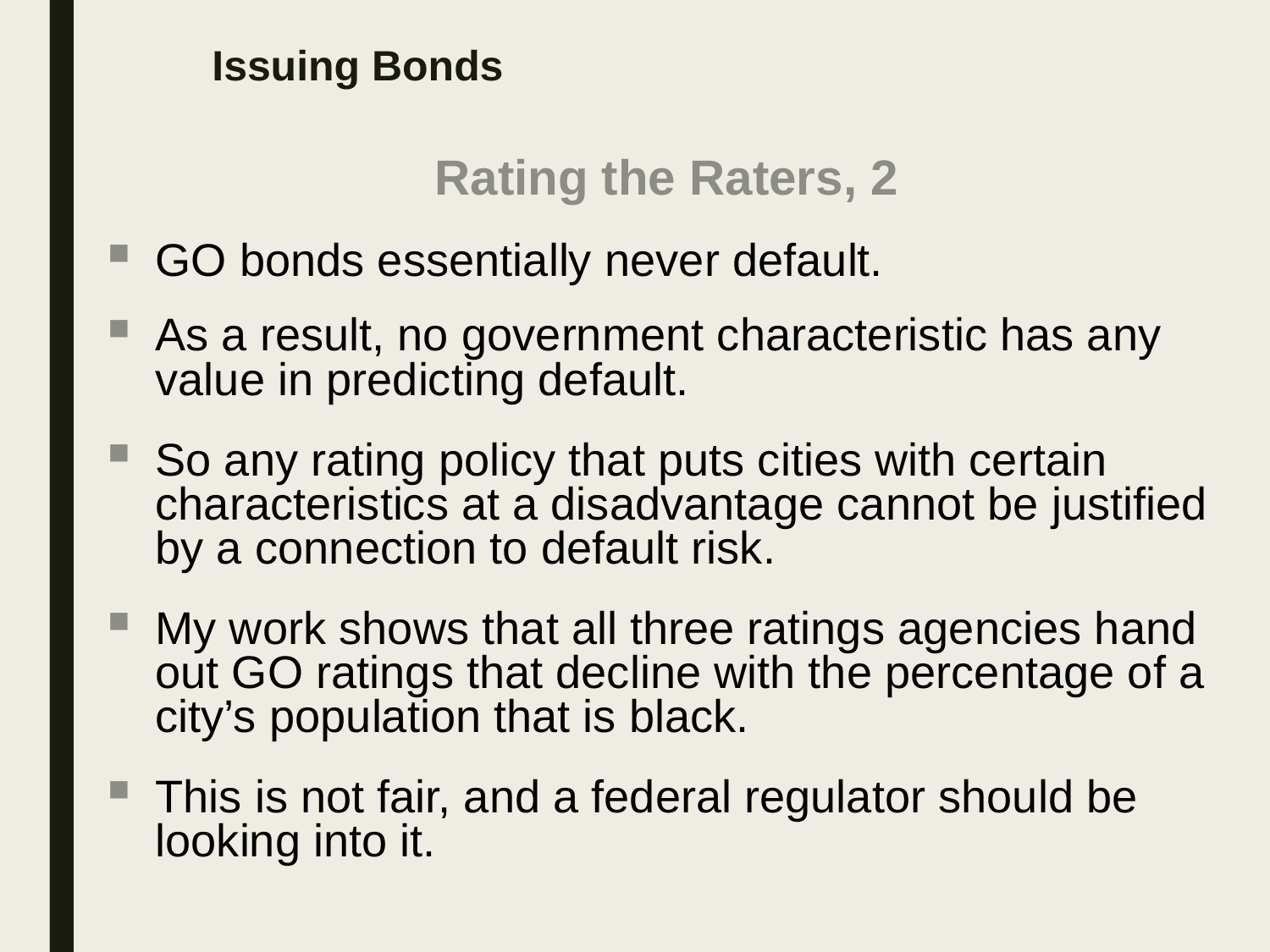

# Issuing Bonds
Rating the Raters, 2

GO bonds essentially never default.

As a result, no government characteristic has any value in predicting default.

So any rating policy that puts cities with certain characteristics at a disadvantage cannot be justified by a connection to default risk.

My work shows that all three ratings agencies hand out GO ratings that decline with the percentage of a city’s population that is black.

This is not fair, and a federal regulator should be looking into it.